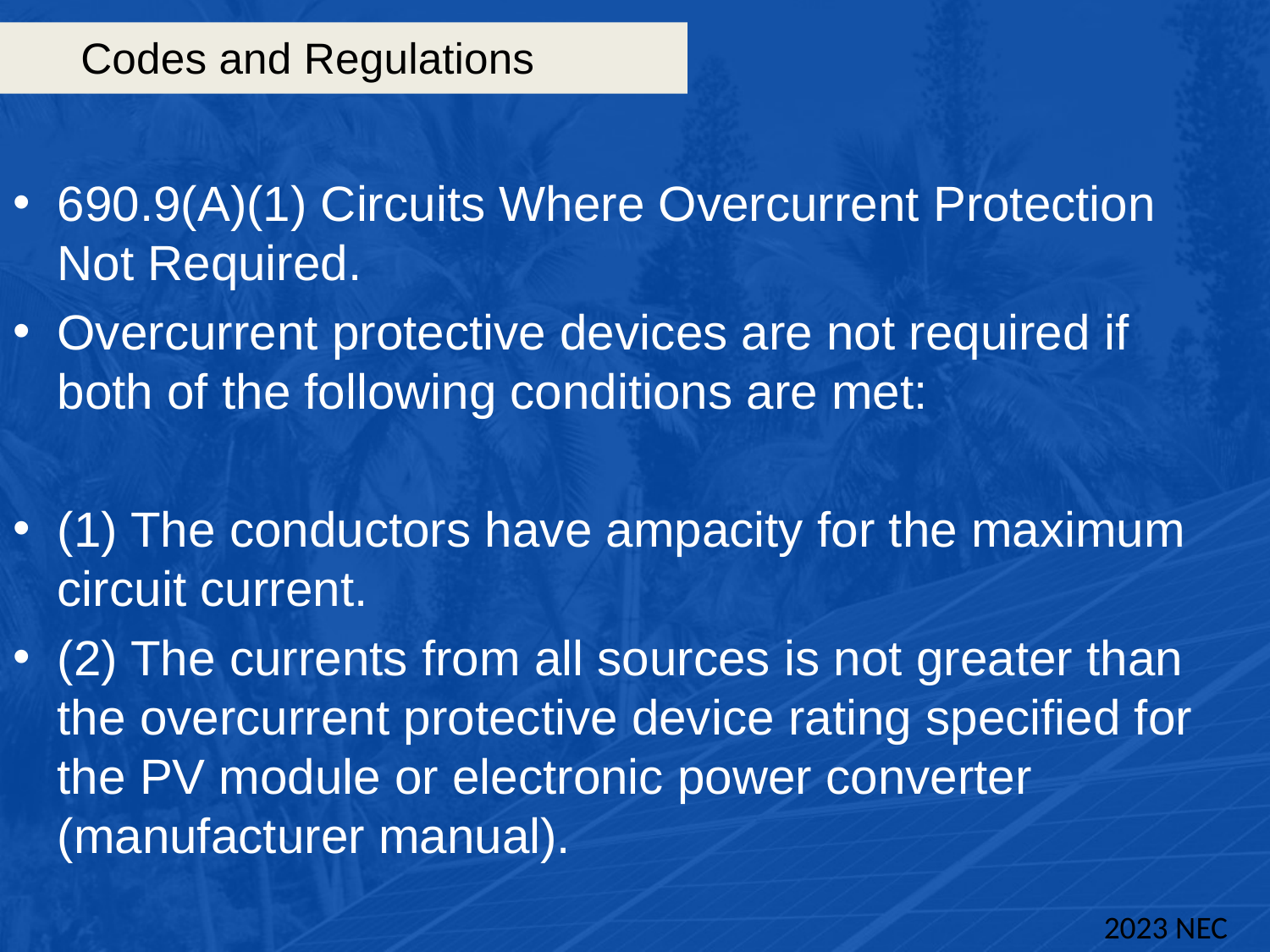

# Codes and Regulations
690.9(A)(1) Circuits Where Overcurrent Protection Not Required.
Overcurrent protective devices are not required if both of the following conditions are met:

(1) The conductors have ampacity for the maximum circuit current.
(2) The currents from all sources is not greater than the overcurrent protective device rating specified for the PV module or electronic power converter (manufacturer manual).
2023 NEC